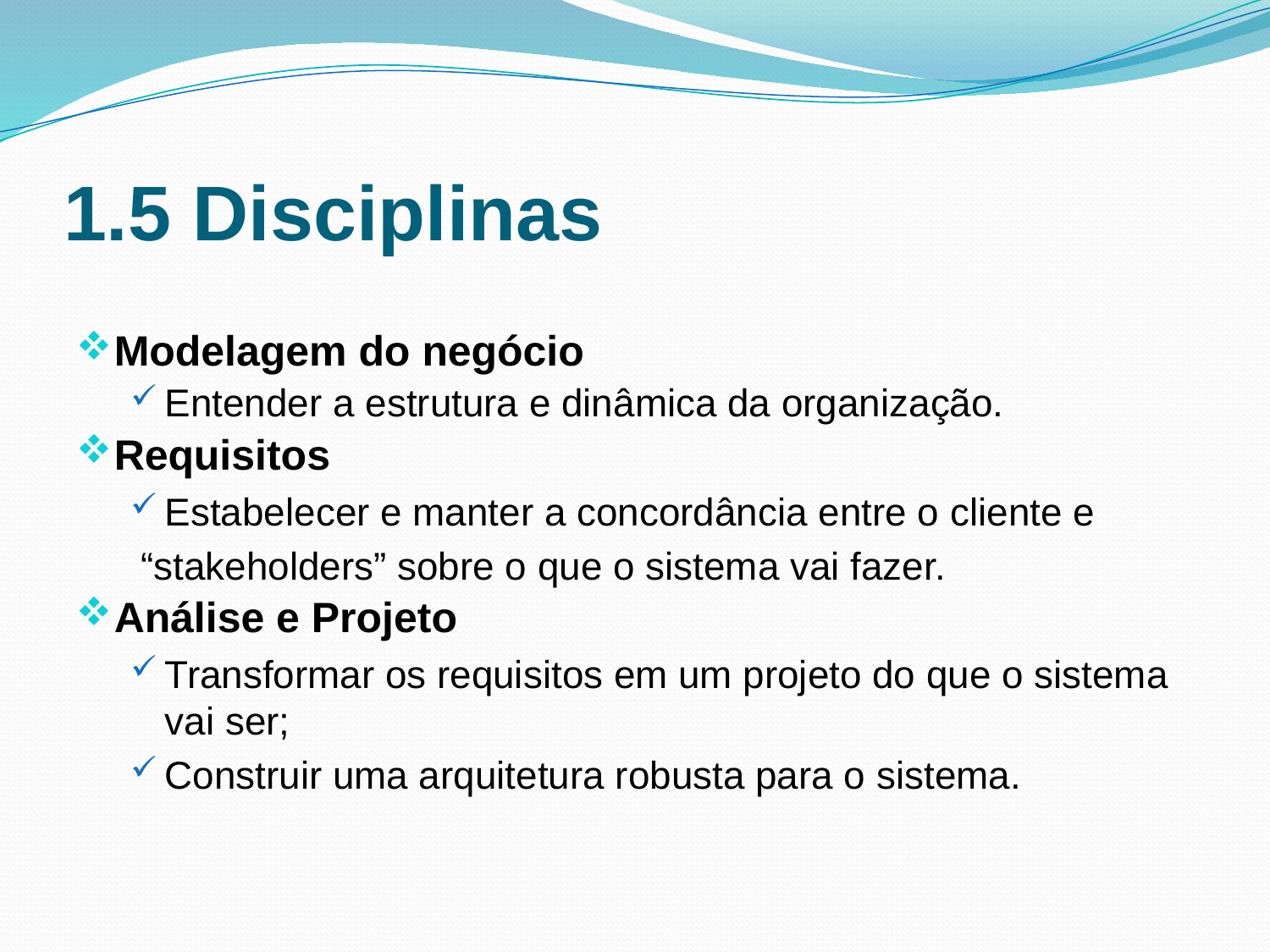

# 1.5 Disciplinas

Modelagem do negócio
Entender a estrutura e dinâmica da organização.
Requisitos
Estabelecer e manter a concordância entre o cliente e
      “stakeholders” sobre o que o sistema vai fazer.
Análise e Projeto
Transformar os requisitos em um projeto do que o sistema vai ser;
Construir uma arquitetura robusta para o sistema.